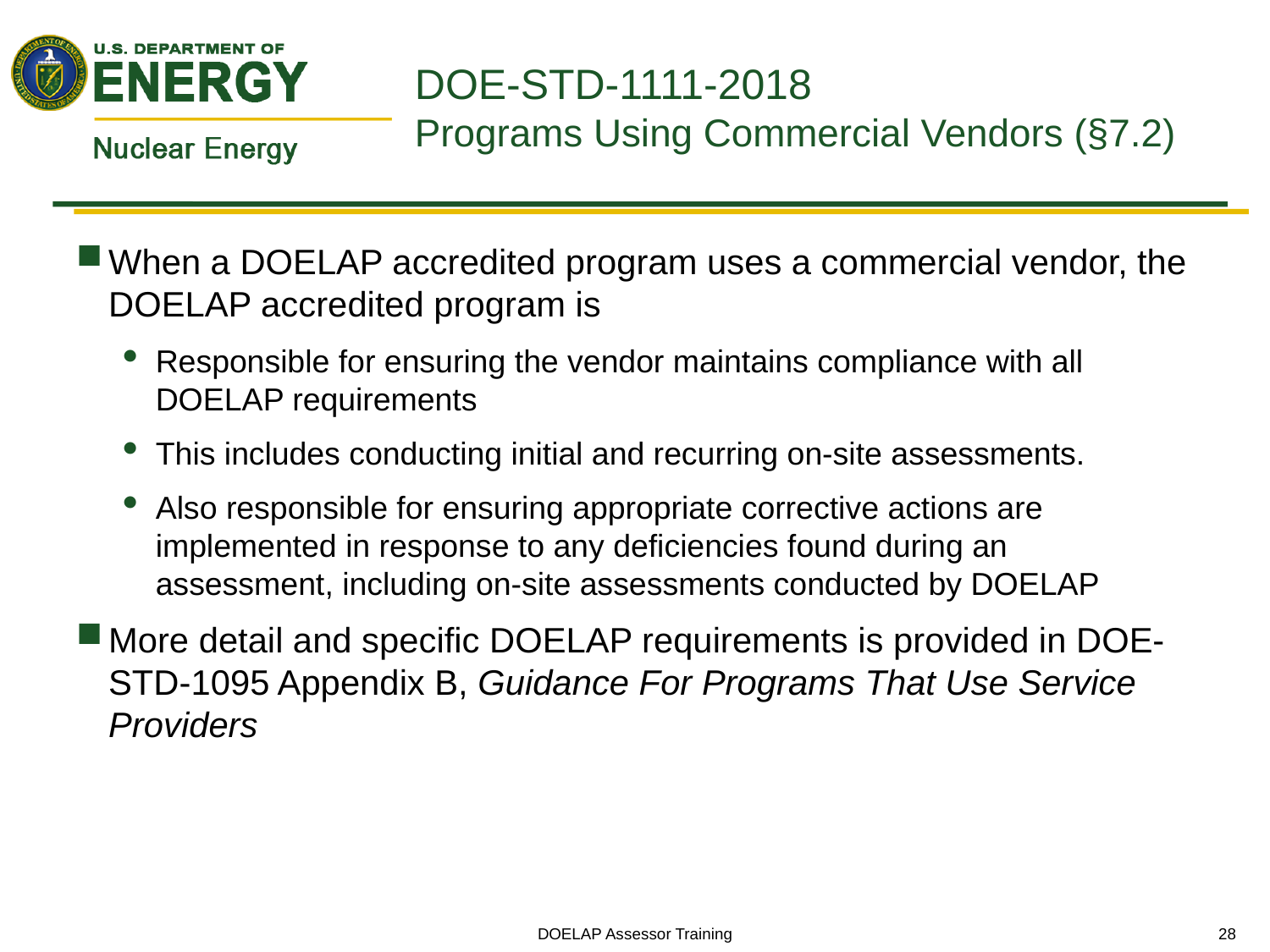

# DOE-STD-1111-2018 Programs Using Commercial Vendors (§7.2)
When a DOELAP accredited program uses a commercial vendor, the DOELAP accredited program is
Responsible for ensuring the vendor maintains compliance with all DOELAP requirements
This includes conducting initial and recurring on-site assessments.
Also responsible for ensuring appropriate corrective actions are implemented in response to any deficiencies found during an assessment, including on-site assessments conducted by DOELAP
More detail and specific DOELAP requirements is provided in DOE-STD-1095 Appendix B, Guidance For Programs That Use Service Providers
DOELAP Assessor Training